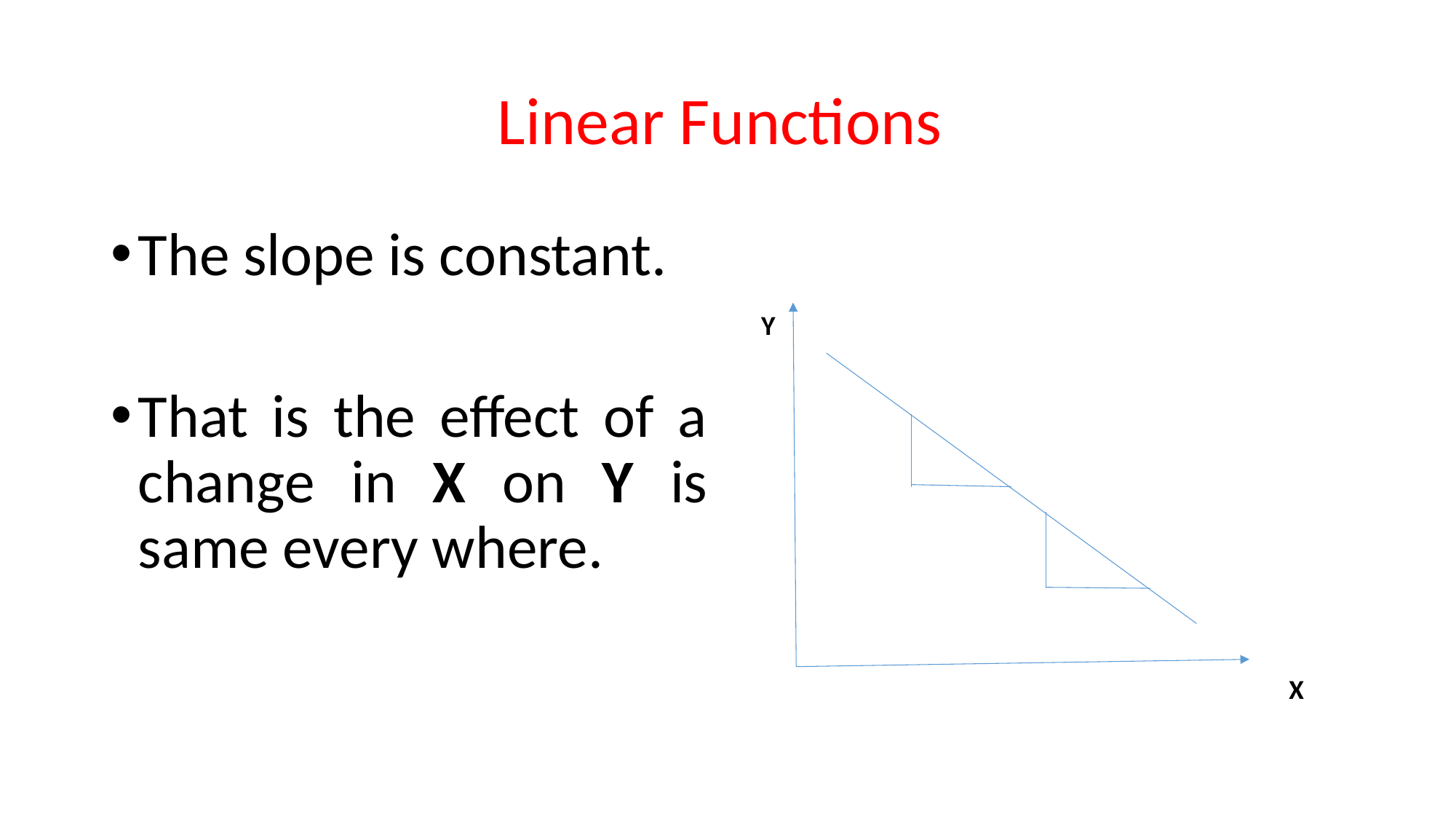

# Linear Functions
The slope is constant.

That is the effect of a change in X on Y is same every where.

Y
X